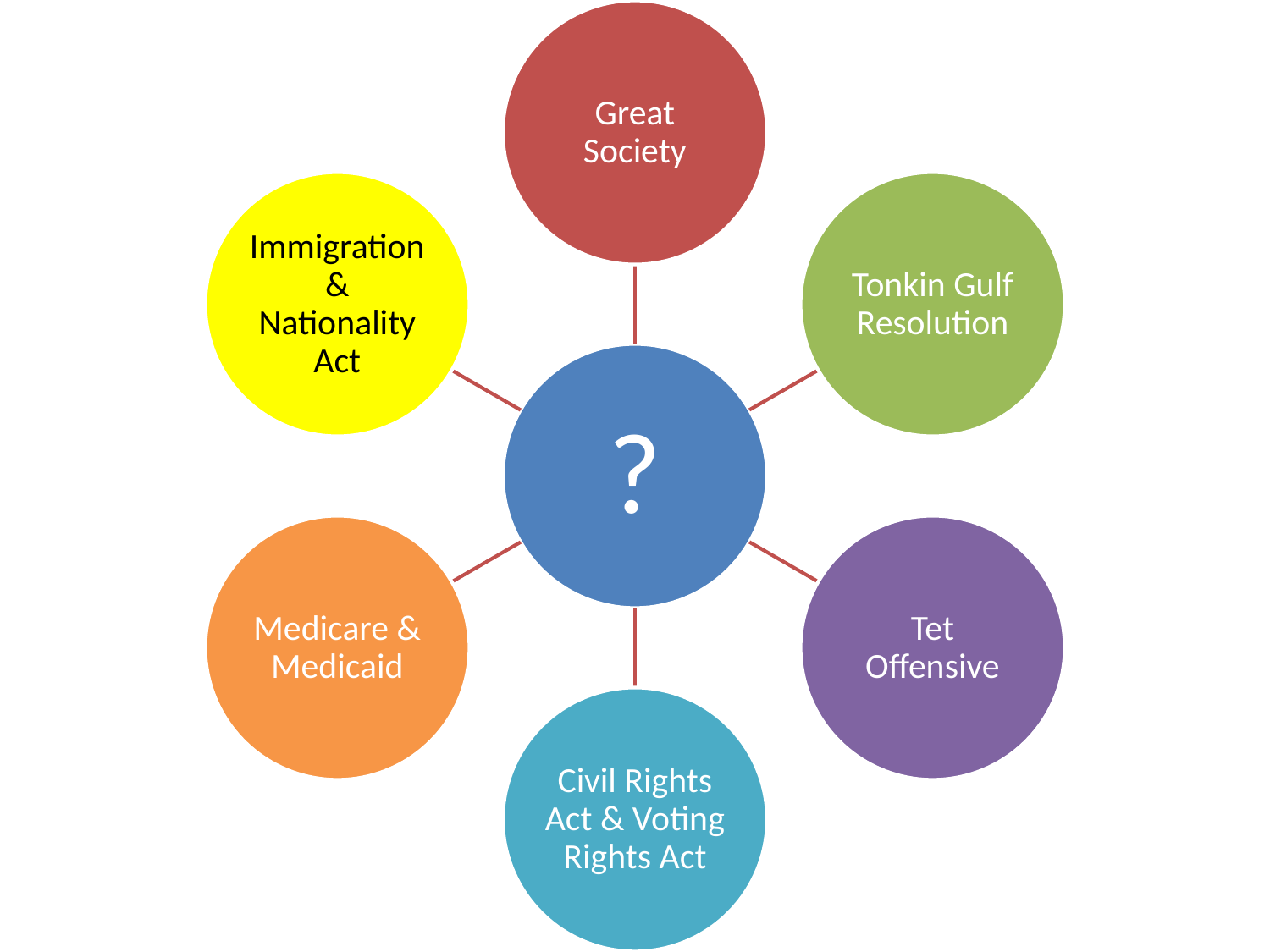

?

Great Society

Tonkin Gulf Resolution

Tet Offensive

Civil Rights Act & Voting Rights Act

Medicare & Medicaid

Immigration & Nationality Act